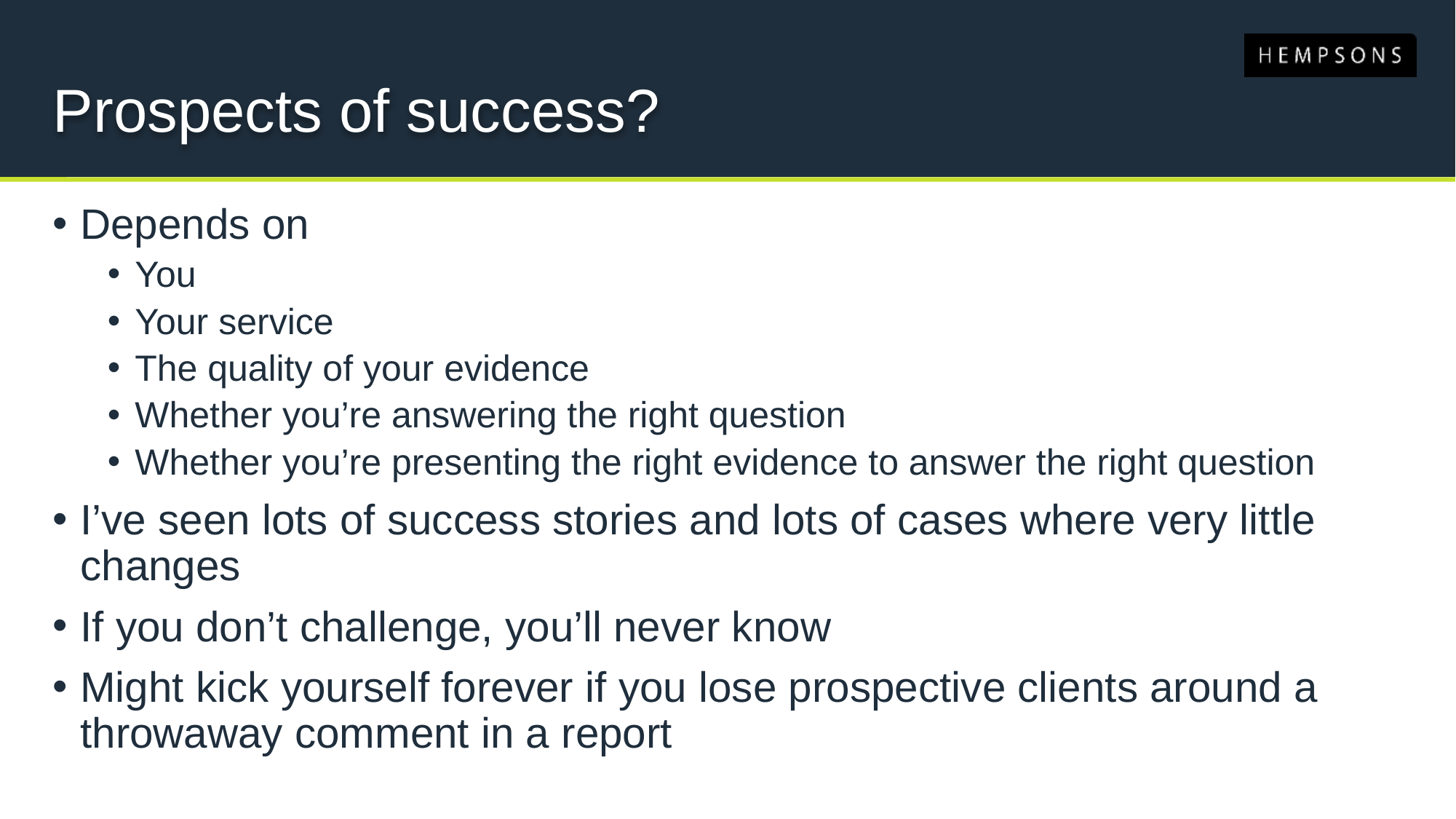

# Prospects of success?
Depends on
You
Your service
The quality of your evidence
Whether you’re answering the right question
Whether you’re presenting the right evidence to answer the right question
I’ve seen lots of success stories and lots of cases where very little changes
If you don’t challenge, you’ll never know
Might kick yourself forever if you lose prospective clients around a throwaway comment in a report